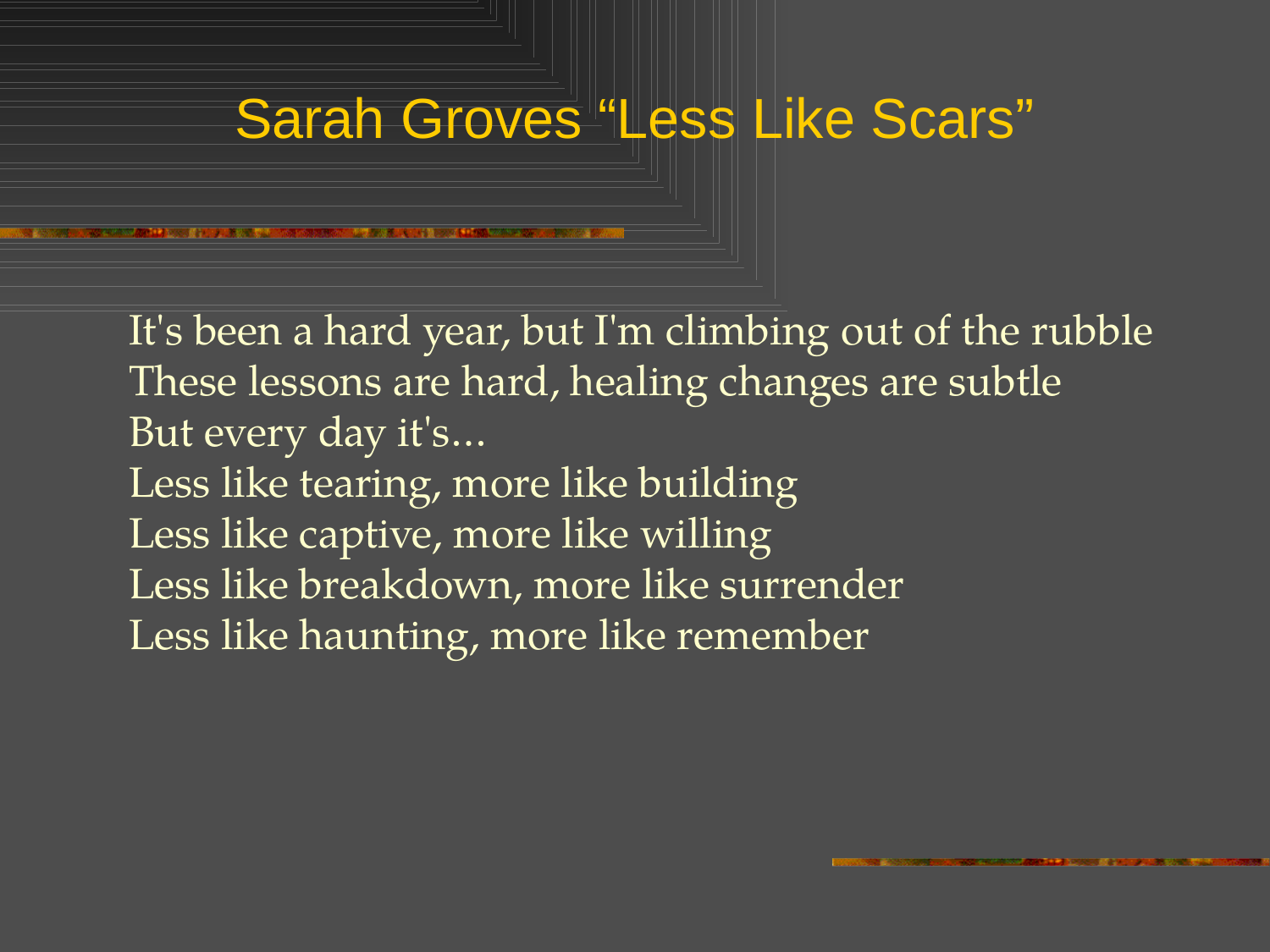

Sarah Groves “Less Like Scars”
It's been a hard year, but I'm climbing out of the rubble
These lessons are hard, healing changes are subtle
But every day it's…
Less like tearing, more like building
Less like captive, more like willing
Less like breakdown, more like surrender
Less like haunting, more like remember